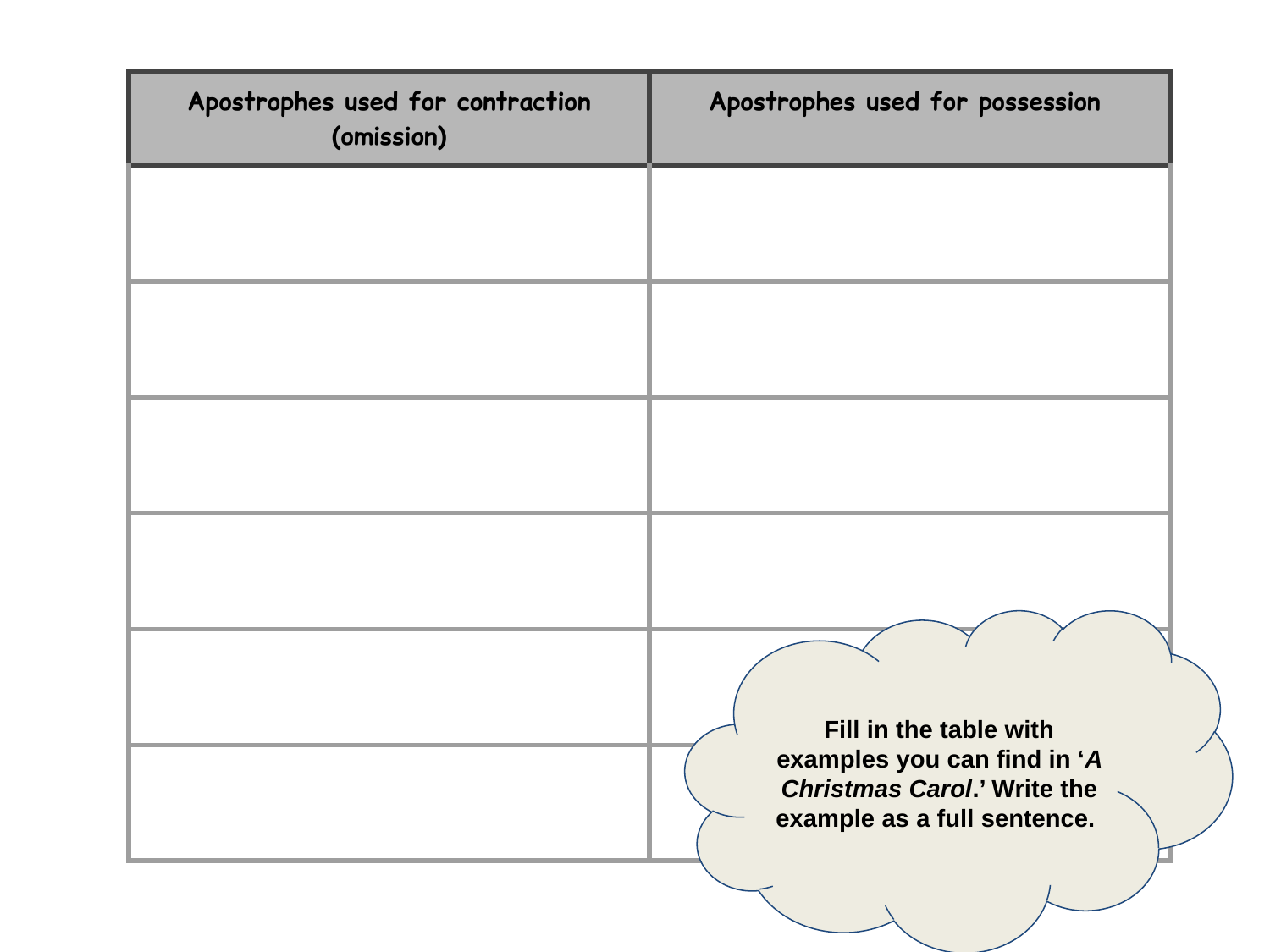

| Apostrophes used for contraction (omission) | Apostrophes used for possession |
| --- | --- |
|  |  |
|  |  |
|  |  |
|  |  |
|  |  |
|  |  |
Fill in the table with examples you can find in ‘A Christmas Carol.’ Write the example as a full sentence.